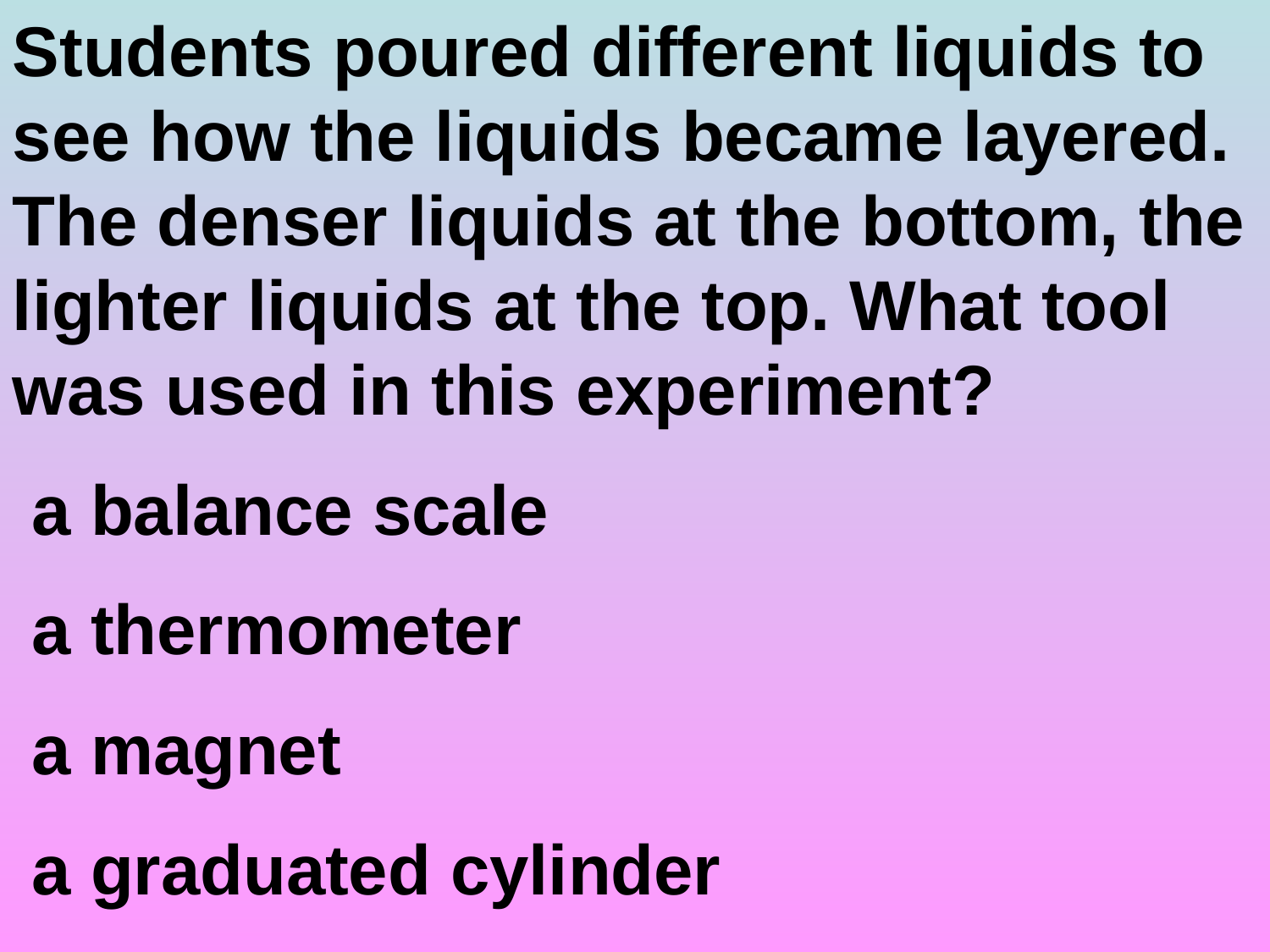

Students poured different liquids to see how the liquids became layered. The denser liquids at the bottom, the lighter liquids at the top. What tool was used in this experiment?
 a balance scale
 a thermometer
 a magnet
 a graduated cylinder